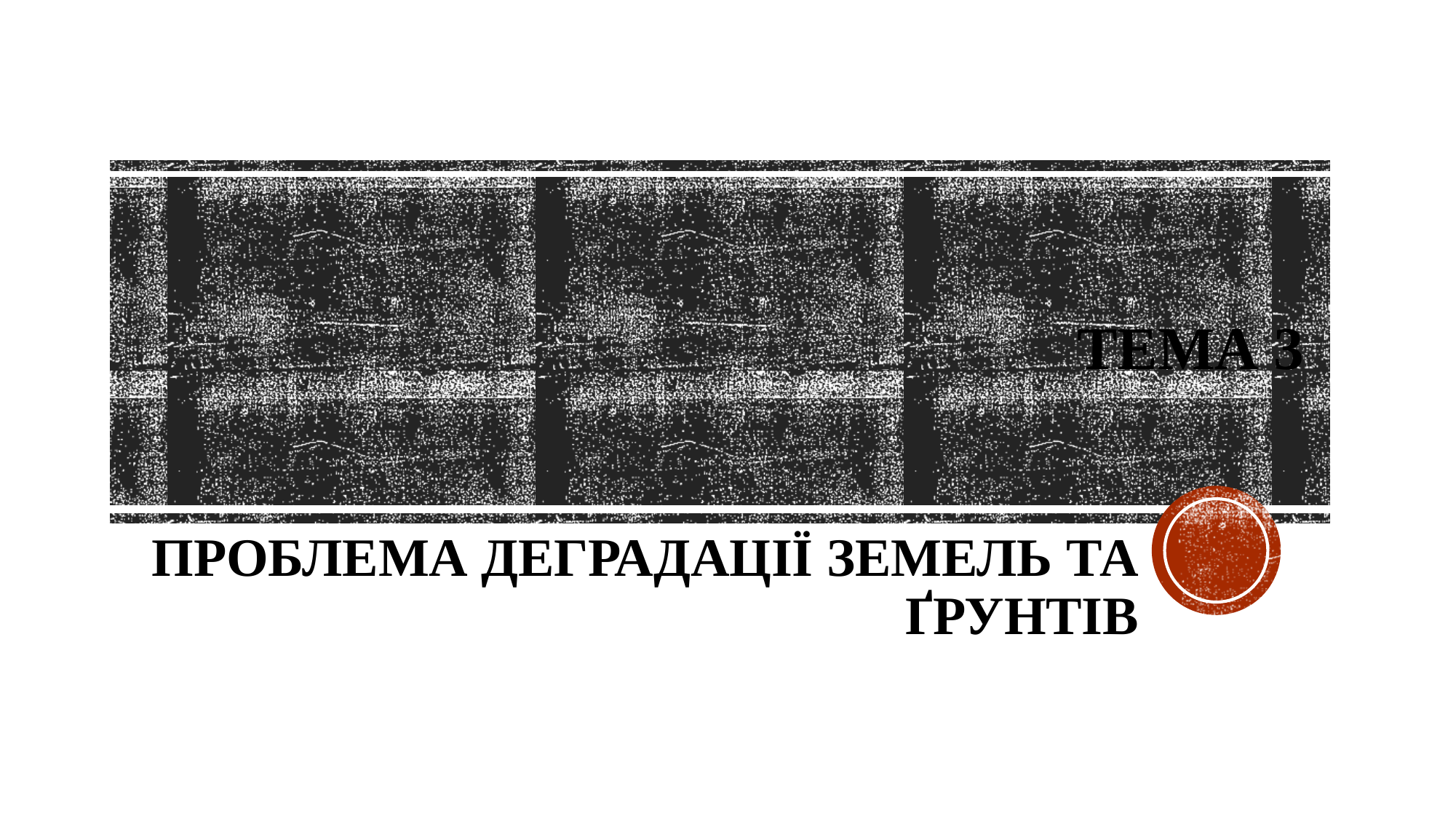

# Тема 3
ПРОБЛЕМА ДЕГРАДАЦІЇ ЗЕМЕЛЬ ТА ҐРУНТІВ